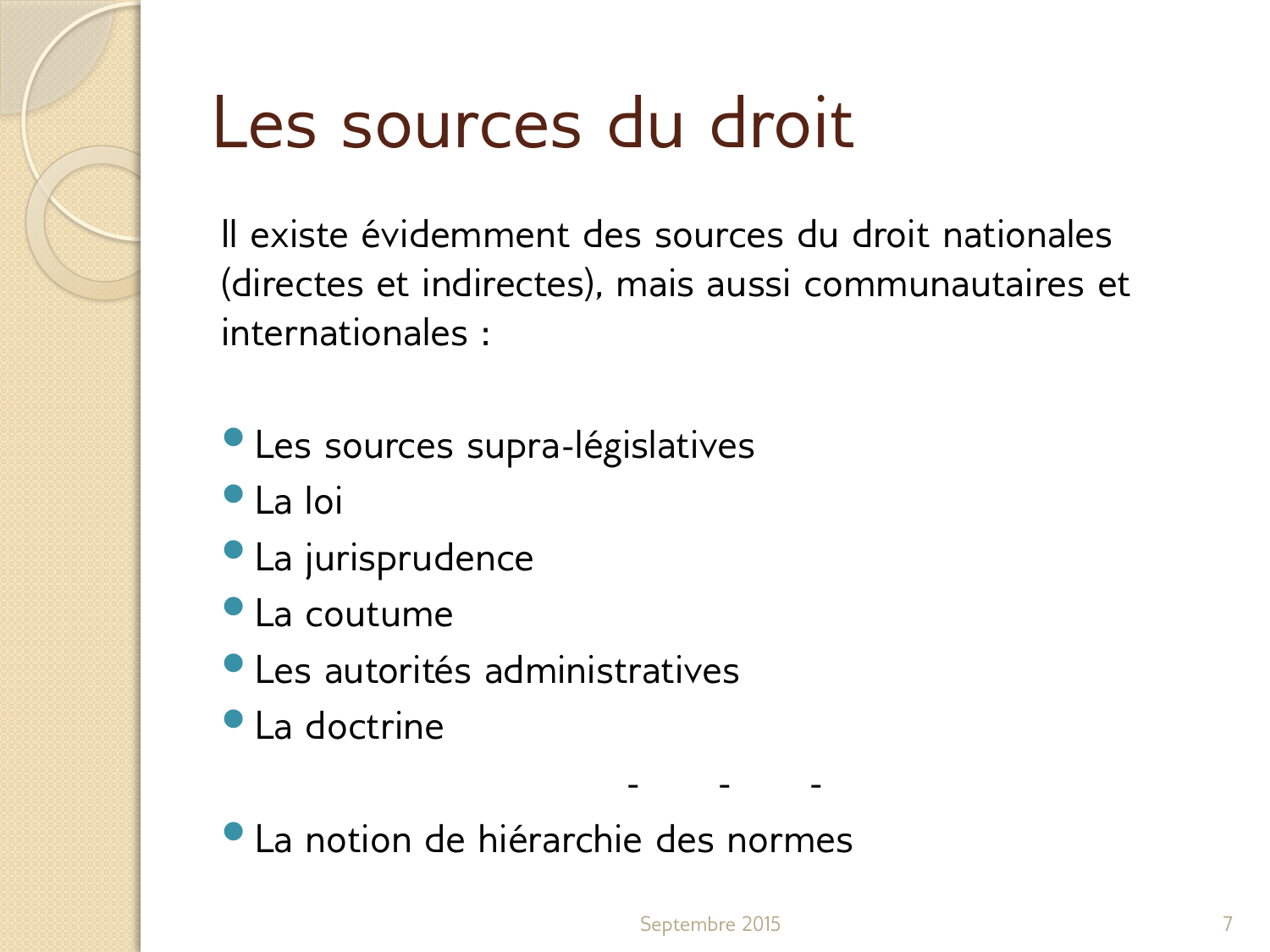

# Les sources du droit
Il existe évidemment des sources du droit nationales (directes et indirectes), mais aussi communautaires et internationales :

Les sources supra-législatives
La loi
La jurisprudence
La coutume
Les autorités administratives
La doctrine
-	-	-
La notion de hiérarchie des normes
Septembre 2015
7